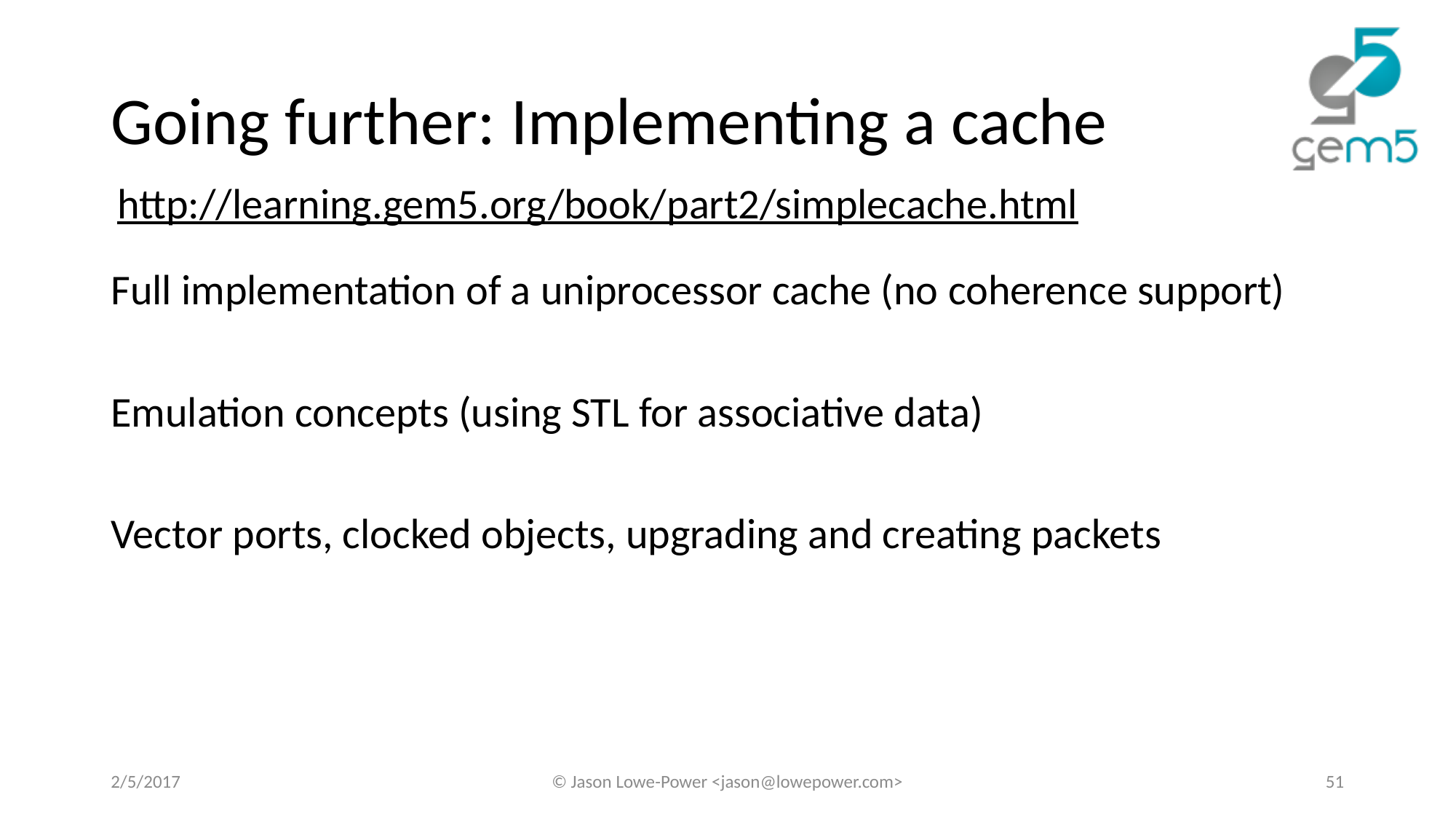

# Going further: Implementing a cache
http://learning.gem5.org/book/part2/simplecache.html
Full implementation of a uniprocessor cache (no coherence support)

Emulation concepts (using STL for associative data)

Vector ports, clocked objects, upgrading and creating packets
2/5/2017
© Jason Lowe-Power <jason@lowepower.com>
51